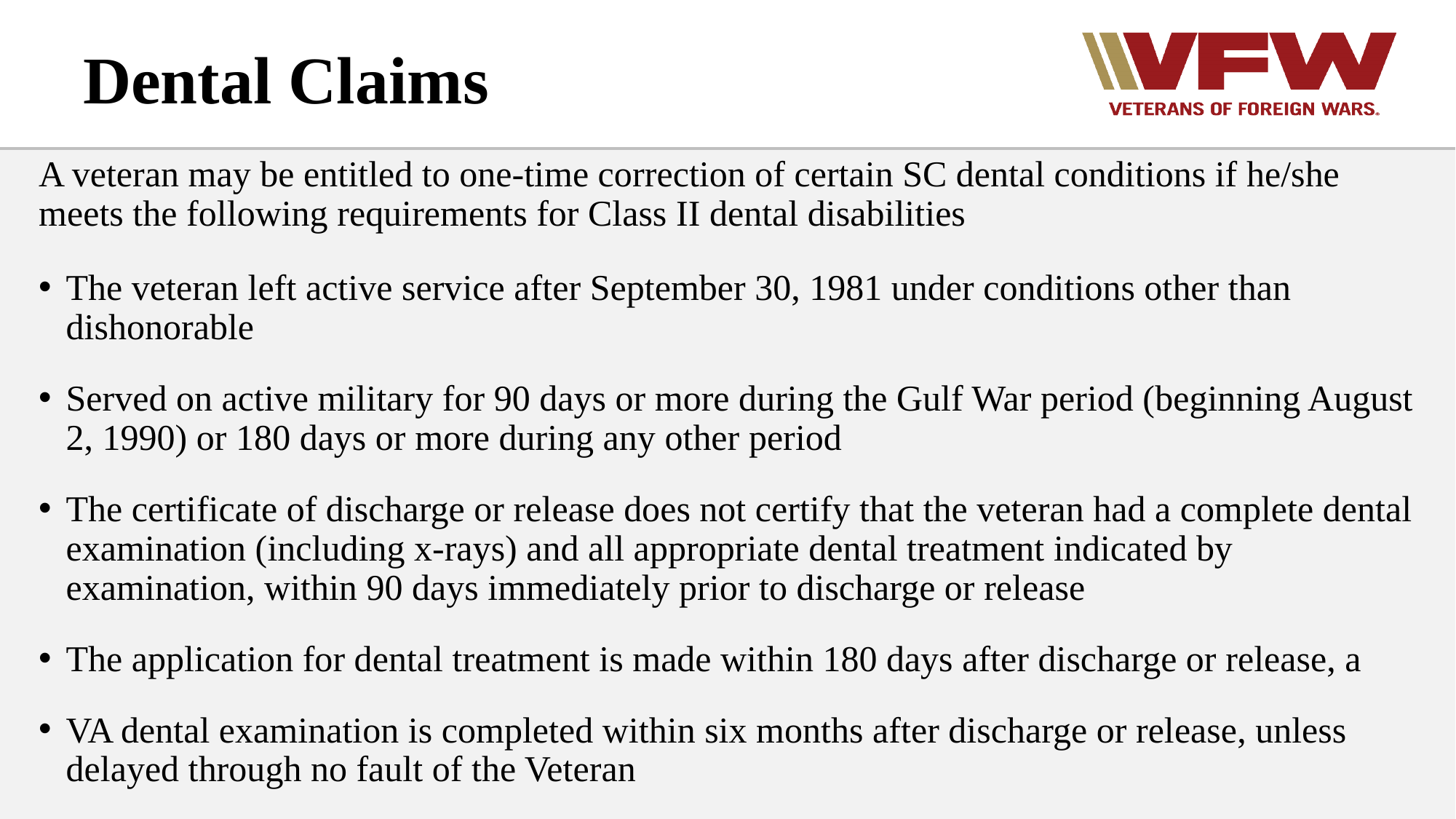

# Dental Claims
A veteran may be entitled to one-time correction of certain SC dental conditions if he/she meets the following requirements for Class II dental disabilities

The veteran left active service after September 30, 1981 under conditions other than dishonorable

Served on active military for 90 days or more during the Gulf War period (beginning August 2, 1990) or 180 days or more during any other period

The certificate of discharge or release does not certify that the veteran had a complete dental examination (including x-rays) and all appropriate dental treatment indicated by examination, within 90 days immediately prior to discharge or release

The application for dental treatment is made within 180 days after discharge or release, a

VA dental examination is completed within six months after discharge or release, unless delayed through no fault of the Veteran